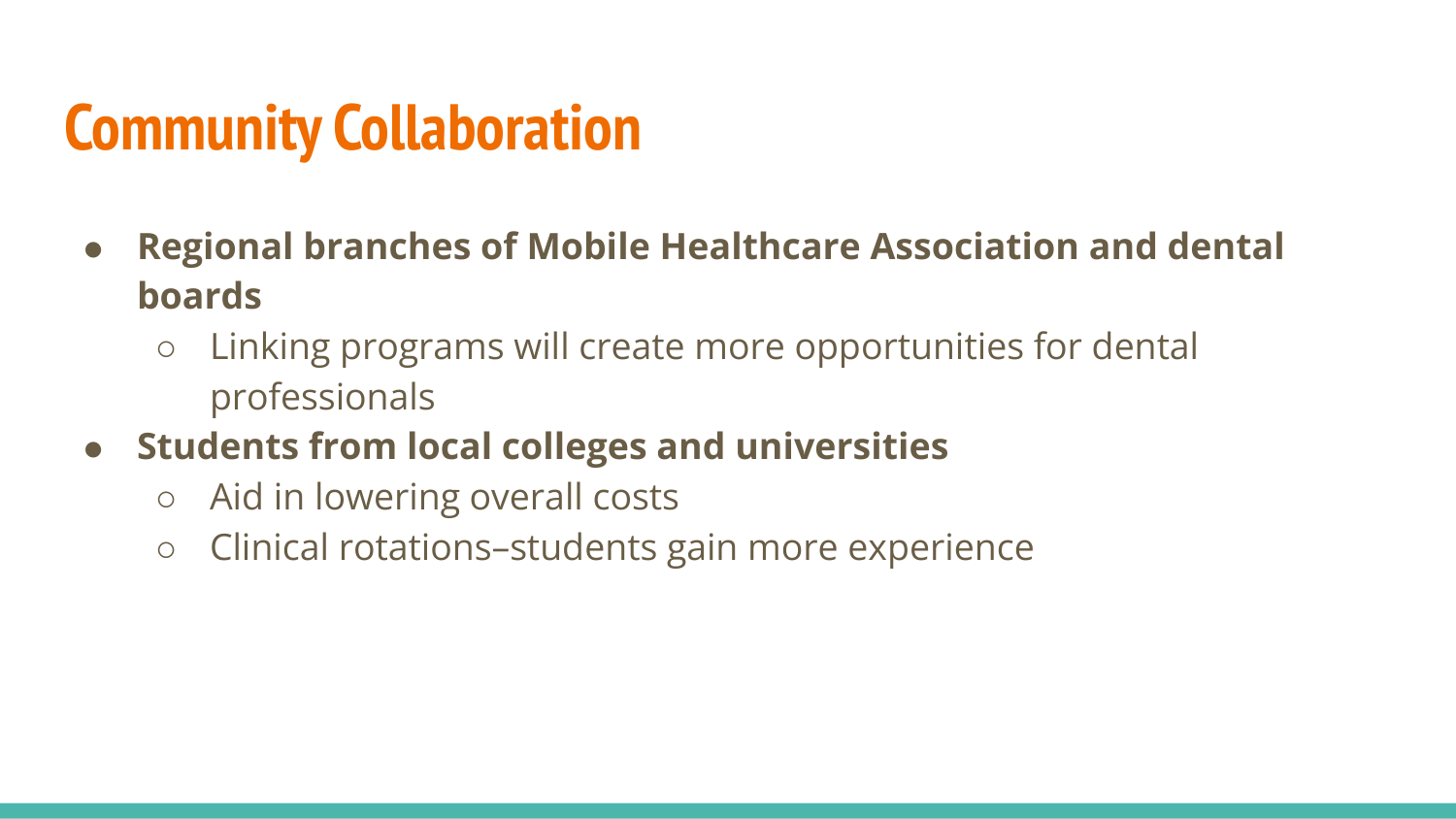

# Community Collaboration
Regional branches of Mobile Healthcare Association and dental boards
Linking programs will create more opportunities for dental professionals
Students from local colleges and universities
Aid in lowering overall costs
Clinical rotations–students gain more experience